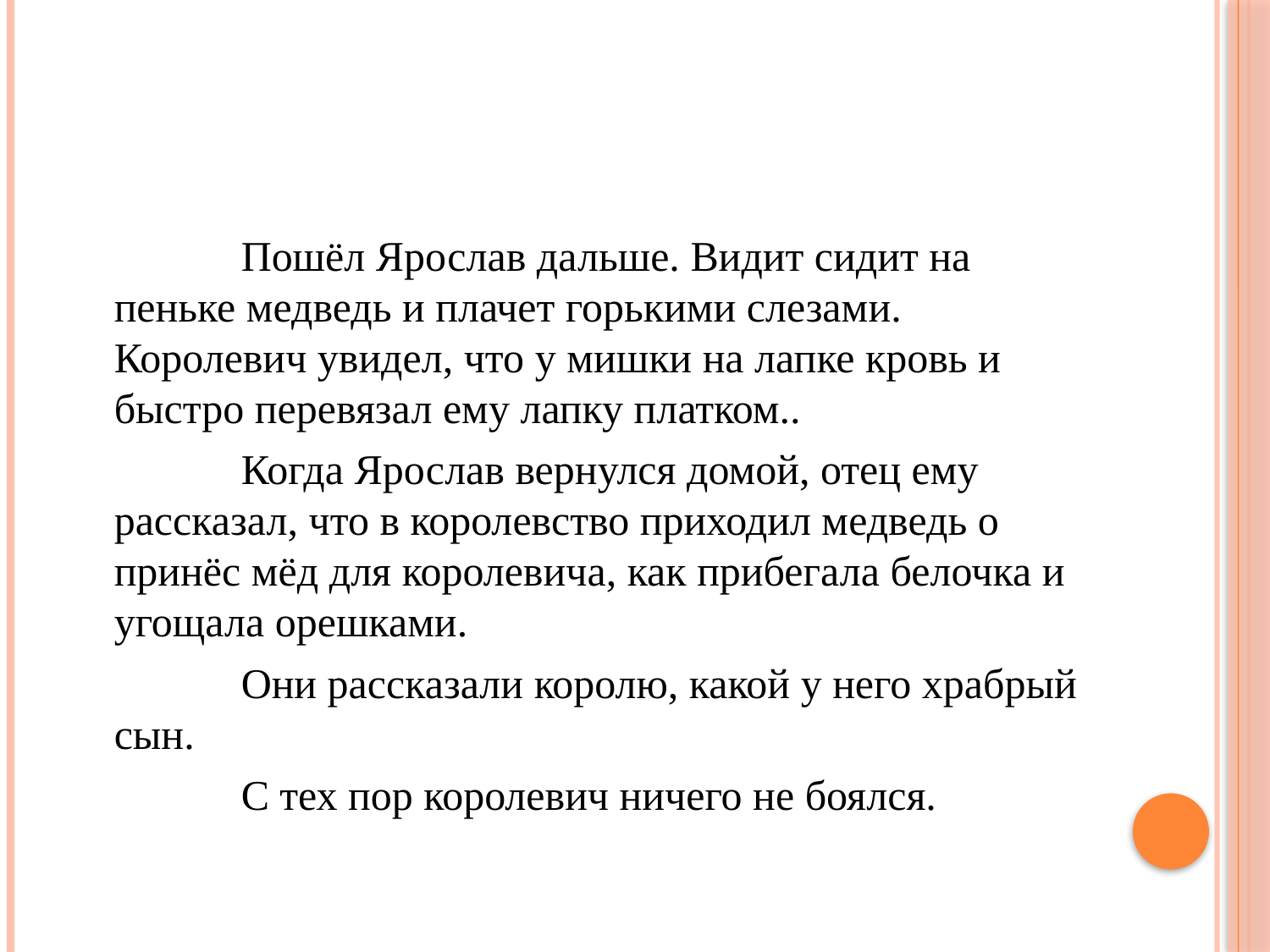

#
		Пошёл Ярослав дальше. Видит сидит на пеньке медведь и плачет горькими слезами. Королевич увидел, что у мишки на лапке кровь и быстро перевязал ему лапку платком..
		Когда Ярослав вернулся домой, отец ему рассказал, что в королевство приходил медведь о принёс мёд для королевича, как прибегала белочка и угощала орешками.
		Они рассказали королю, какой у него храбрый сын.
		С тех пор королевич ничего не боялся.